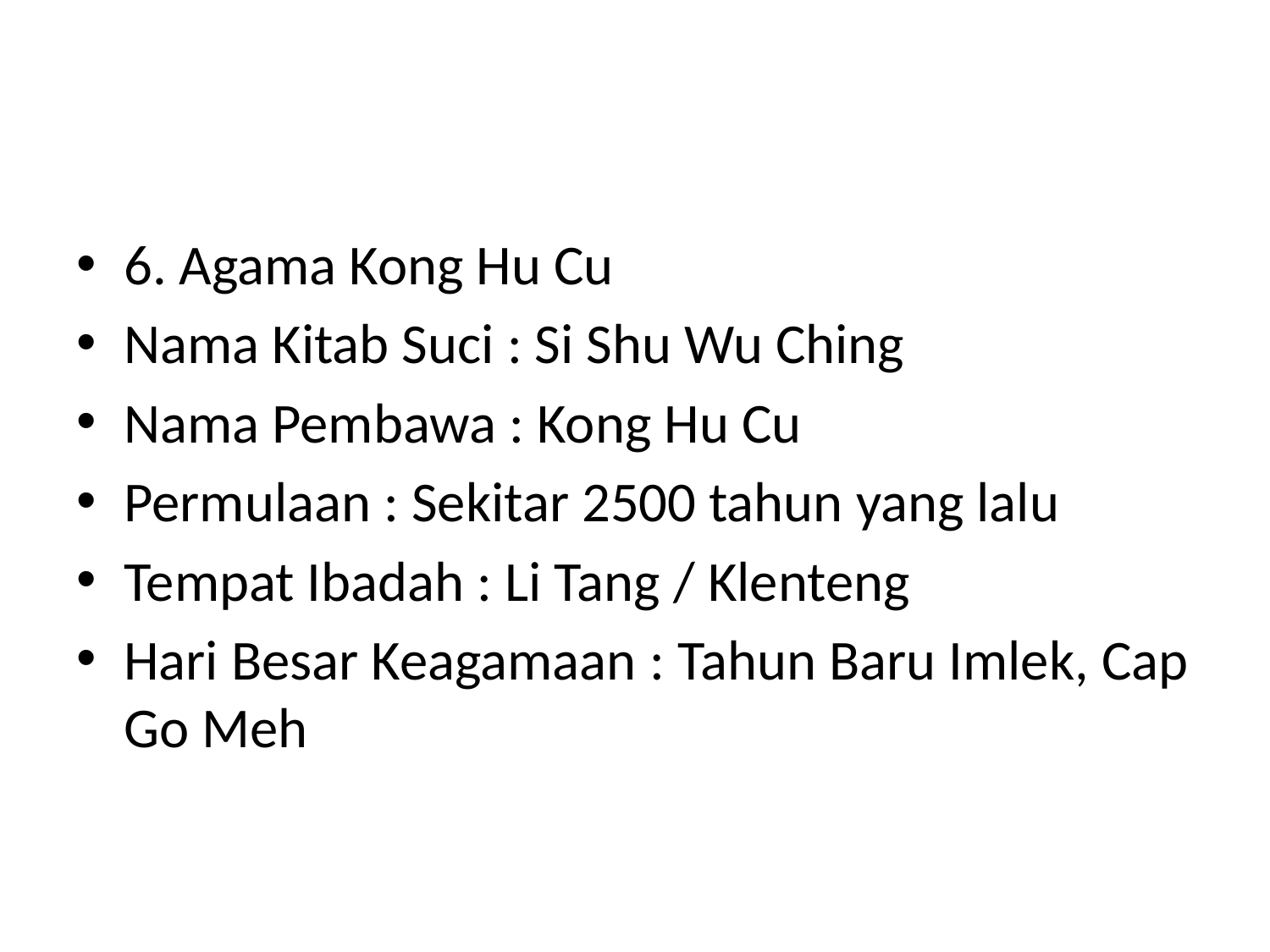

#
6. Agama Kong Hu Cu
Nama Kitab Suci : Si Shu Wu Ching
Nama Pembawa : Kong Hu Cu
Permulaan : Sekitar 2500 tahun yang lalu
Tempat Ibadah : Li Tang / Klenteng
Hari Besar Keagamaan : Tahun Baru Imlek, Cap Go Meh